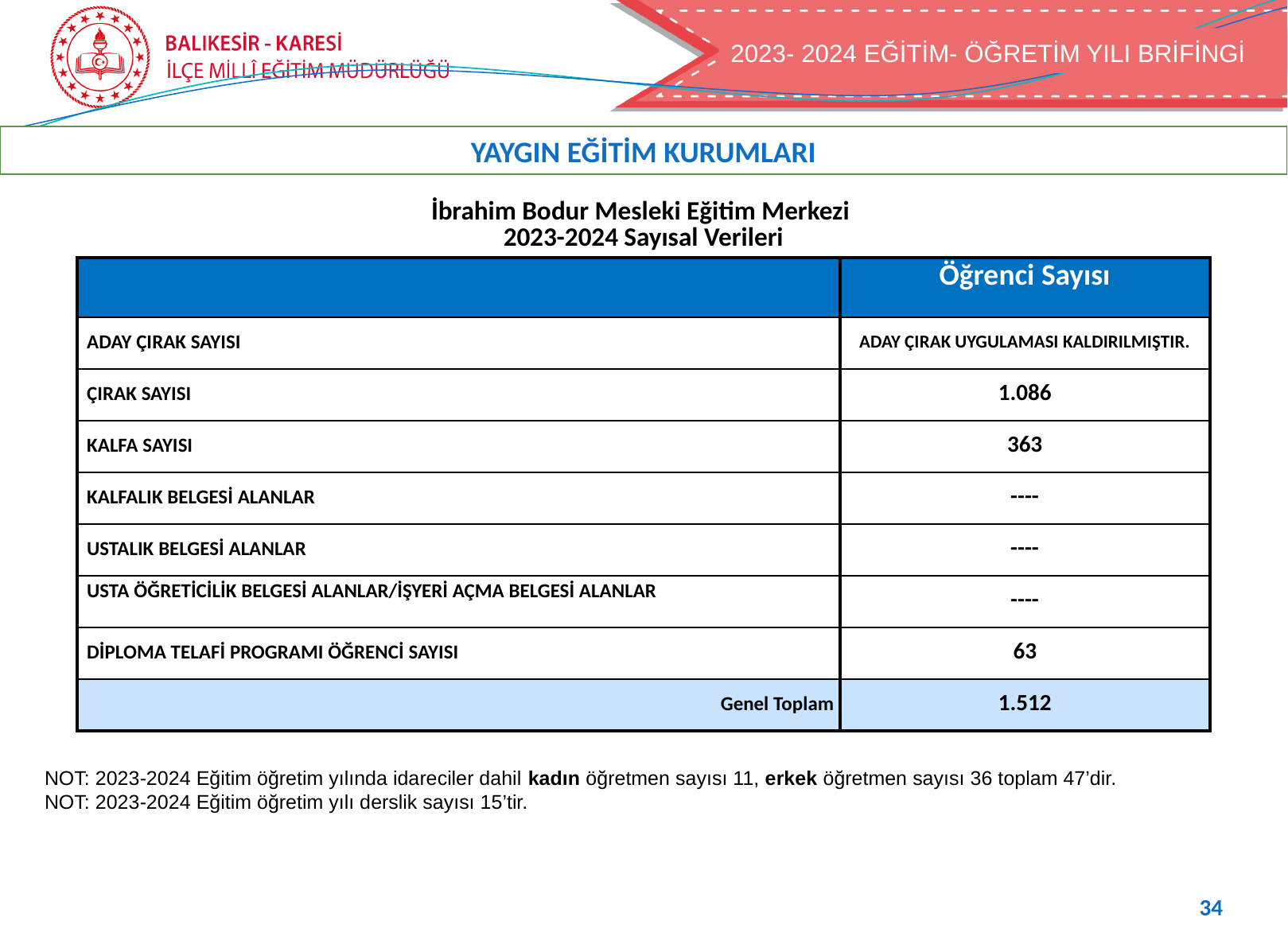

2022- 2023 EĞİTİM- ÖĞRETİM YILI BRİFİNGİ
2023- 2024 EĞİTİM- ÖĞRETİM YILI BRİFİNGİ
YAYGIN EĞİTİM KURUMLARI
| İbrahim Bodur Mesleki Eğitim Merkezi 2023-2024 Sayısal Verileri |  |
| --- | --- |
|  | Öğrenci Sayısı |
| ADAY ÇIRAK SAYISI | ADAY ÇIRAK UYGULAMASI KALDIRILMIŞTIR. |
| ÇIRAK SAYISI | 1.086 |
| KALFA SAYISI | 363 |
| KALFALIK BELGESİ ALANLAR | ---- |
| USTALIK BELGESİ ALANLAR | ---- |
| USTA ÖĞRETİCİLİK BELGESİ ALANLAR/İŞYERİ AÇMA BELGESİ ALANLAR | ---- |
| DİPLOMA TELAFİ PROGRAMI ÖĞRENCİ SAYISI | 63 |
| Genel Toplam | 1.512 |

NOT: 2023-2024 Eğitim öğretim yılında idareciler dahil kadın öğretmen sayısı 11, erkek öğretmen sayısı 36 toplam 47’dir.
NOT: 2023-2024 Eğitim öğretim yılı derslik sayısı 15’tir.

34